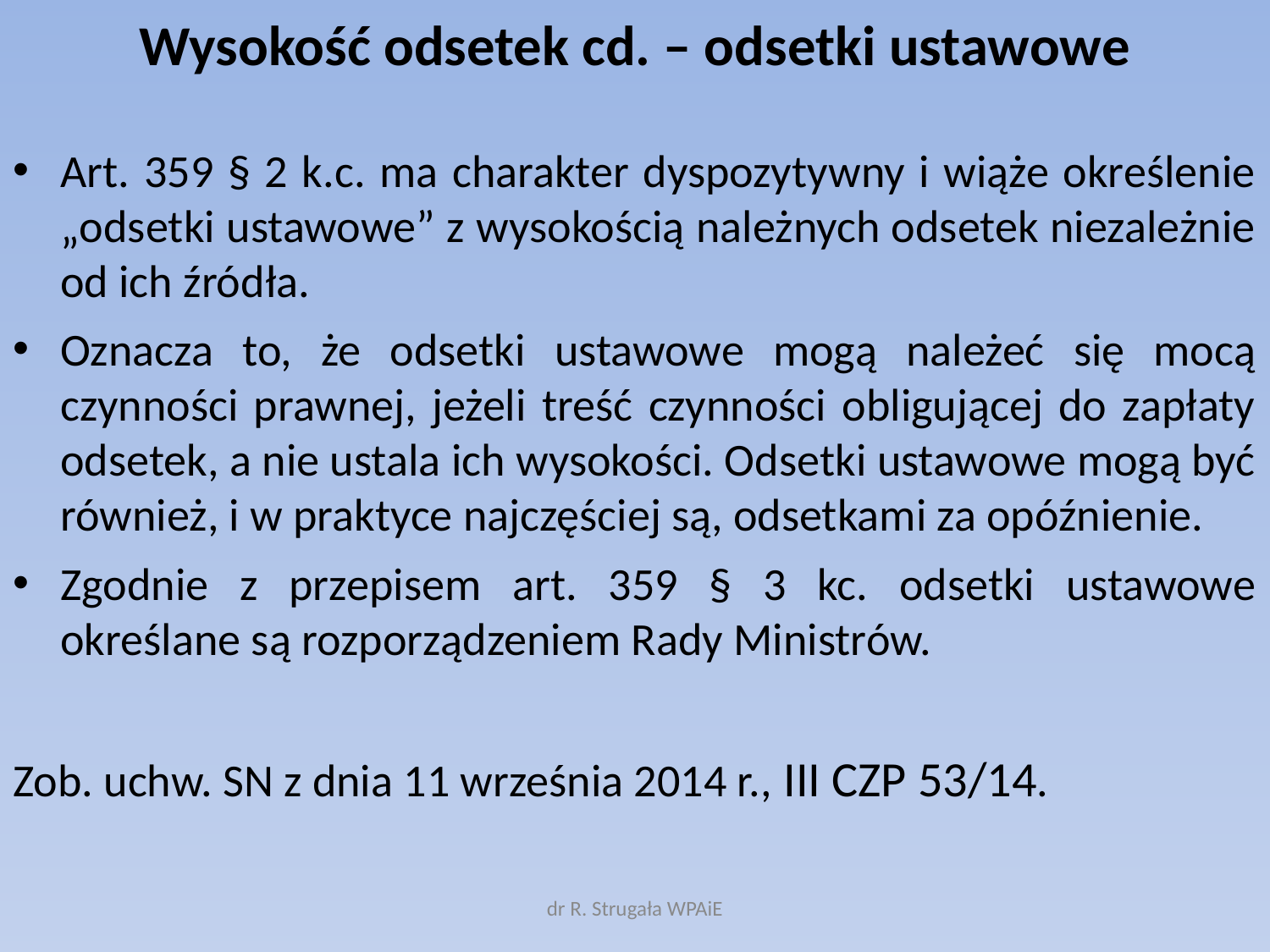

# Wysokość odsetek cd. – odsetki ustawowe

Art. 359 § 2 k.c. ma charakter dyspozytywny i wiąże określenie „odsetki ustawowe” z wysokością należnych odsetek niezależnie od ich źródła.
Oznacza to, że odsetki ustawowe mogą należeć się mocą czynności prawnej, jeżeli treść czynności obligującej do zapłaty odsetek, a nie ustala ich wysokości. Odsetki ustawowe mogą być również, i w praktyce najczęściej są, odsetkami za opóźnienie.
Zgodnie z przepisem art. 359 § 3 kc. odsetki ustawowe określane są rozporządzeniem Rady Ministrów.

Zob. uchw. SN z dnia 11 września 2014 r., III CZP 53/14.

dr R. Strugała WPAiE